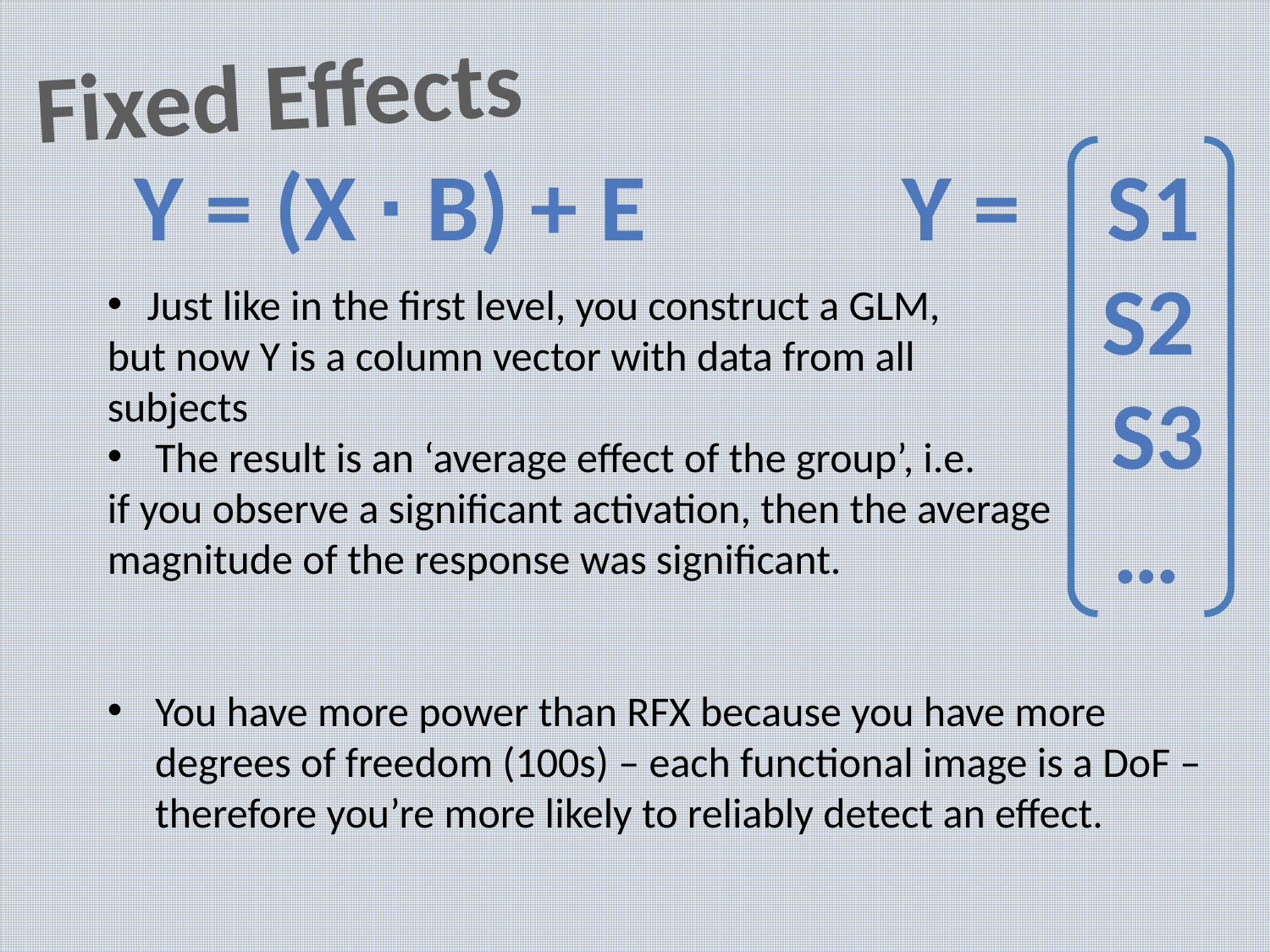

Fixed Effects
Y = (X ∙ B) + E
Y =    s1
         s2
	    s3
	   …

Just like in the first level, you construct a GLM,
but now Y is a column vector with data from all
subjects
The result is an ‘average effect of the group’, i.e.
if you observe a significant activation, then the average magnitude of the response was significant.

You have more power than RFX because you have more degrees of freedom (100s) – each functional image is a DoF – therefore you’re more likely to reliably detect an effect.